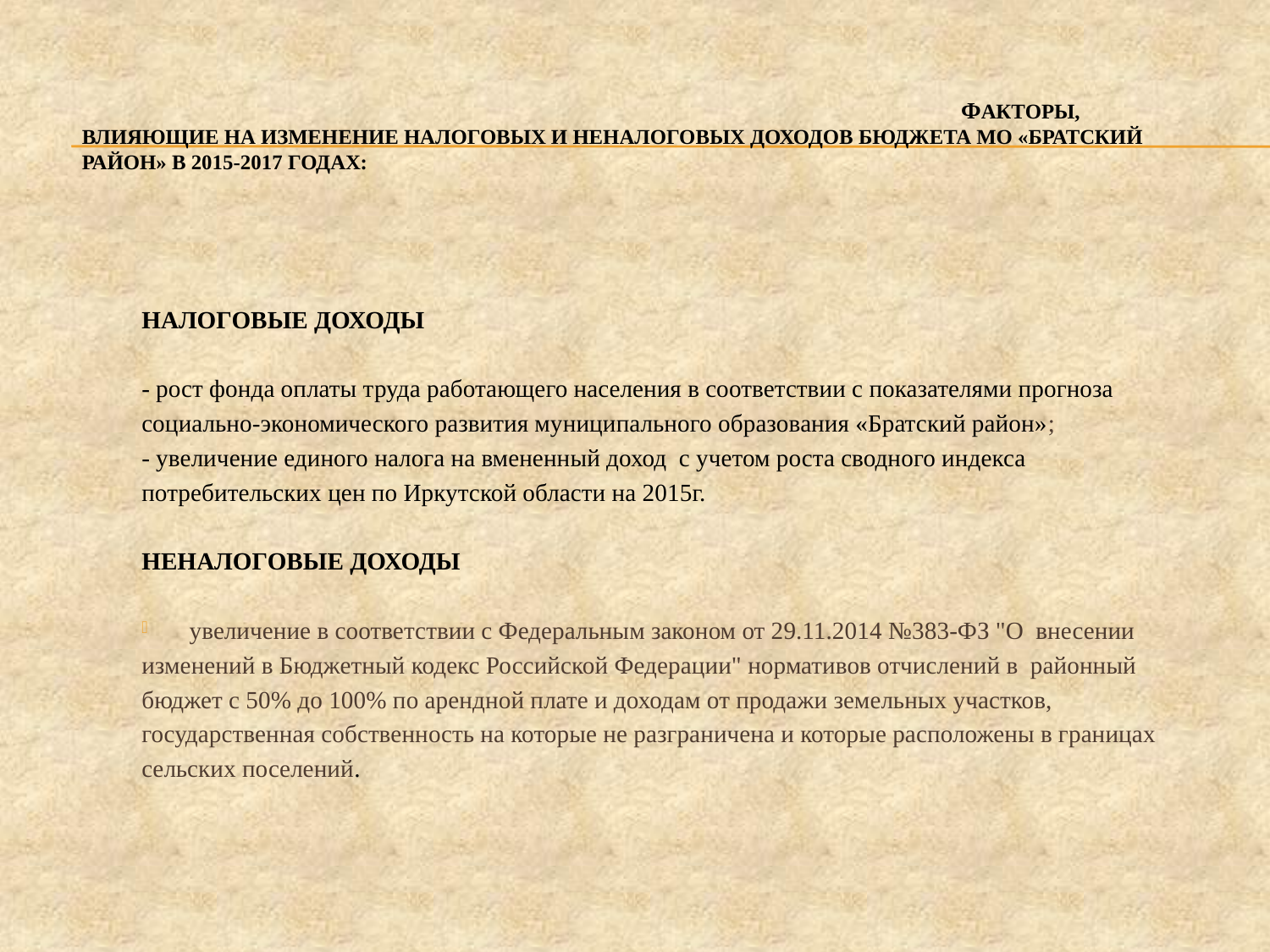

# Факторы, влияющие на изменение налоговых и неналоговых доходов бюджета МО «Братский район» в 2015-2017 годах:
НАЛОГОВЫЕ ДОХОДЫ

- рост фонда оплаты труда работающего населения в соответствии с показателями прогноза
социально-экономического развития муниципального образования «Братский район»;
- увеличение единого налога на вмененный доход  с учетом роста сводного индекса
потребительских цен по Иркутской области на 2015г.

НЕНАЛОГОВЫЕ ДОХОДЫ

увеличение в соответствии с Федеральным законом от 29.11.2014 №383-ФЗ "О  внесении
изменений в Бюджетный кодекс Российской Федерации" нормативов отчислений в  районный
бюджет с 50% до 100% по арендной плате и доходам от продажи земельных участков,
государственная собственность на которые не разграничена и которые расположены в границах
сельских поселений.
13